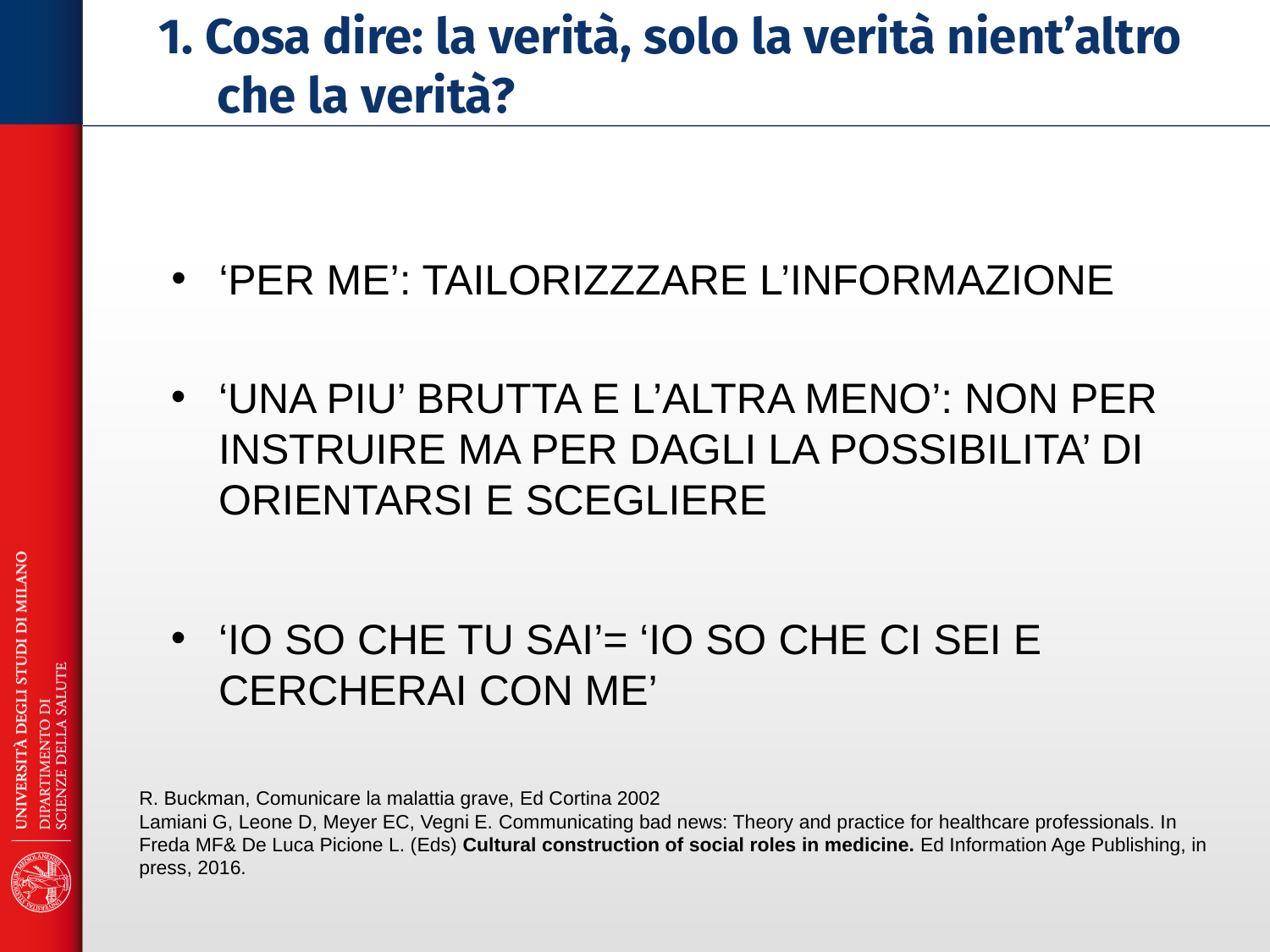

# 1. Cosa dire: la verità, solo la verità nient’altro che la verità?
‘PER ME’: TAILORIZZZARE L’INFORMAZIONE

‘UNA PIU’ BRUTTA E L’ALTRA MENO’: NON PER INSTRUIRE MA PER DAGLI LA POSSIBILITA’ DI ORIENTARSI E SCEGLIERE
‘IO SO CHE TU SAI’= ‘IO SO CHE CI SEI E CERCHERAI CON ME’
R. Buckman, Comunicare la malattia grave, Ed Cortina 2002
Lamiani G, Leone D, Meyer EC, Vegni E. Communicating bad news: Theory and practice for healthcare professionals. In Freda MF& De Luca Picione L. (Eds) Cultural construction of social roles in medicine. Ed Information Age Publishing, in press, 2016.